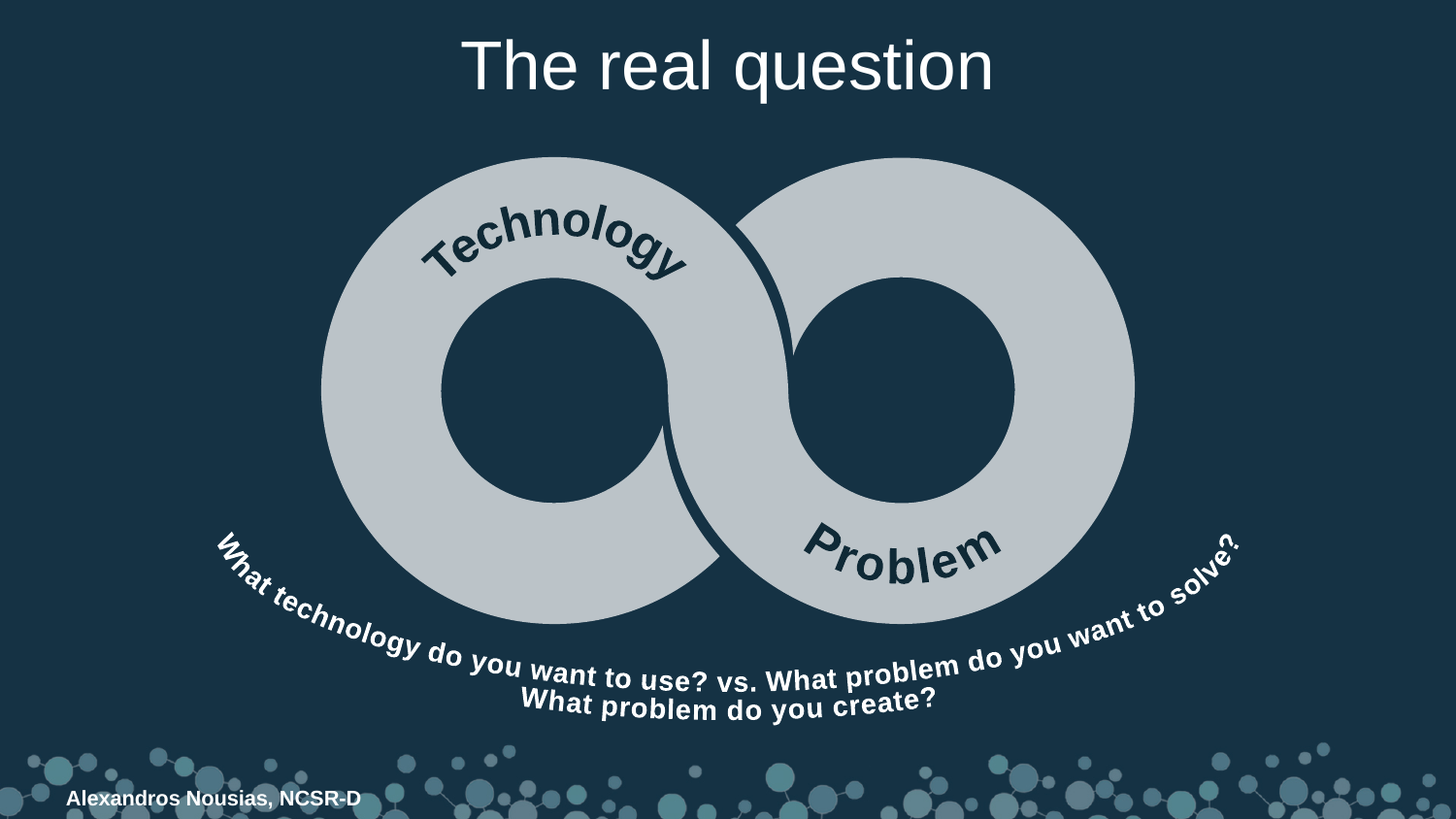

The real question

Technology
Problem
What technology do you want to use? vs. What problem do you want to solve?
What problem do you create?